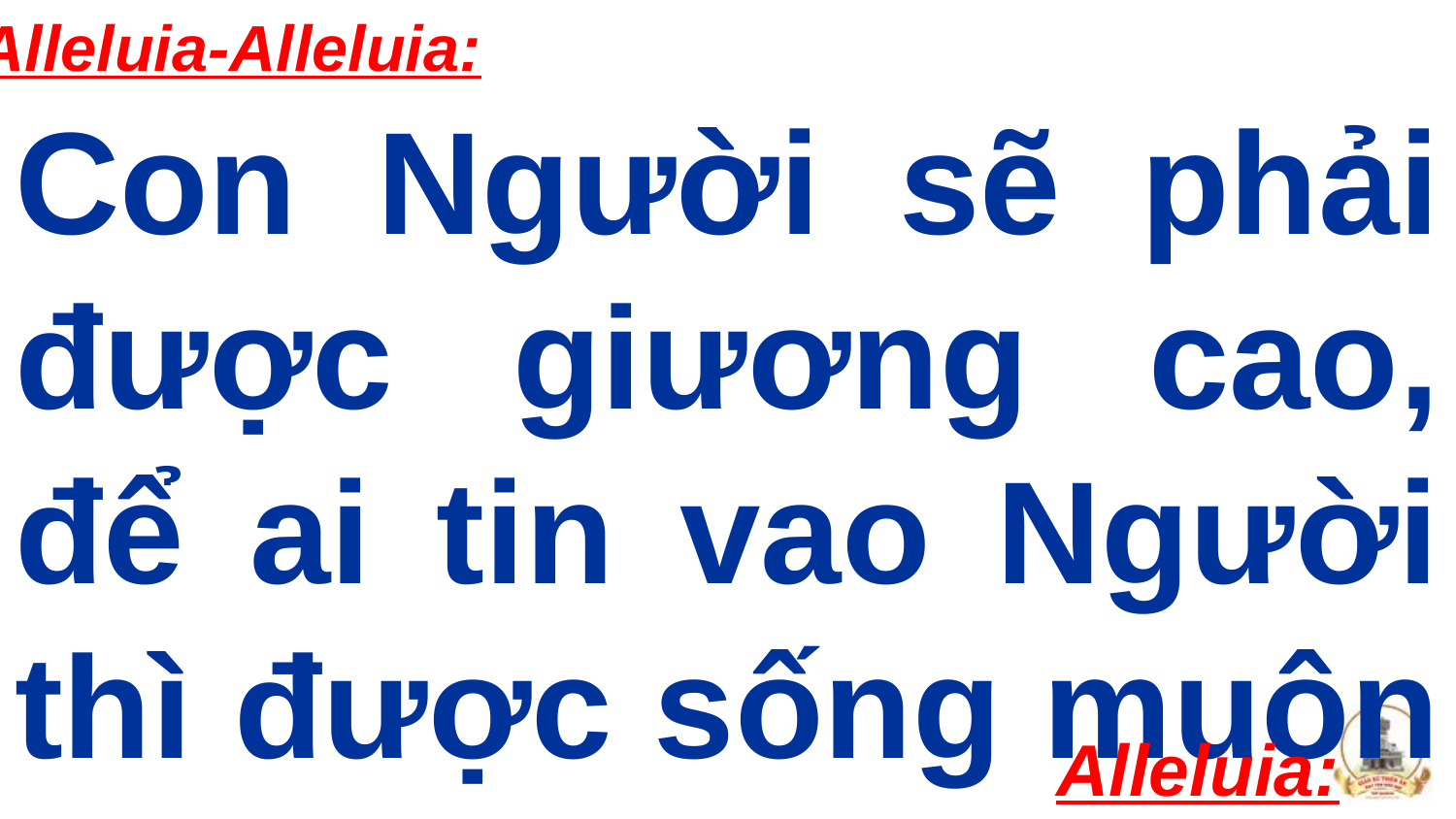

Alleluia-Alleluia:
Con Người sẽ phải được giương cao, để ai tin vao Người thì được sống muôn đời.
Alleluia: